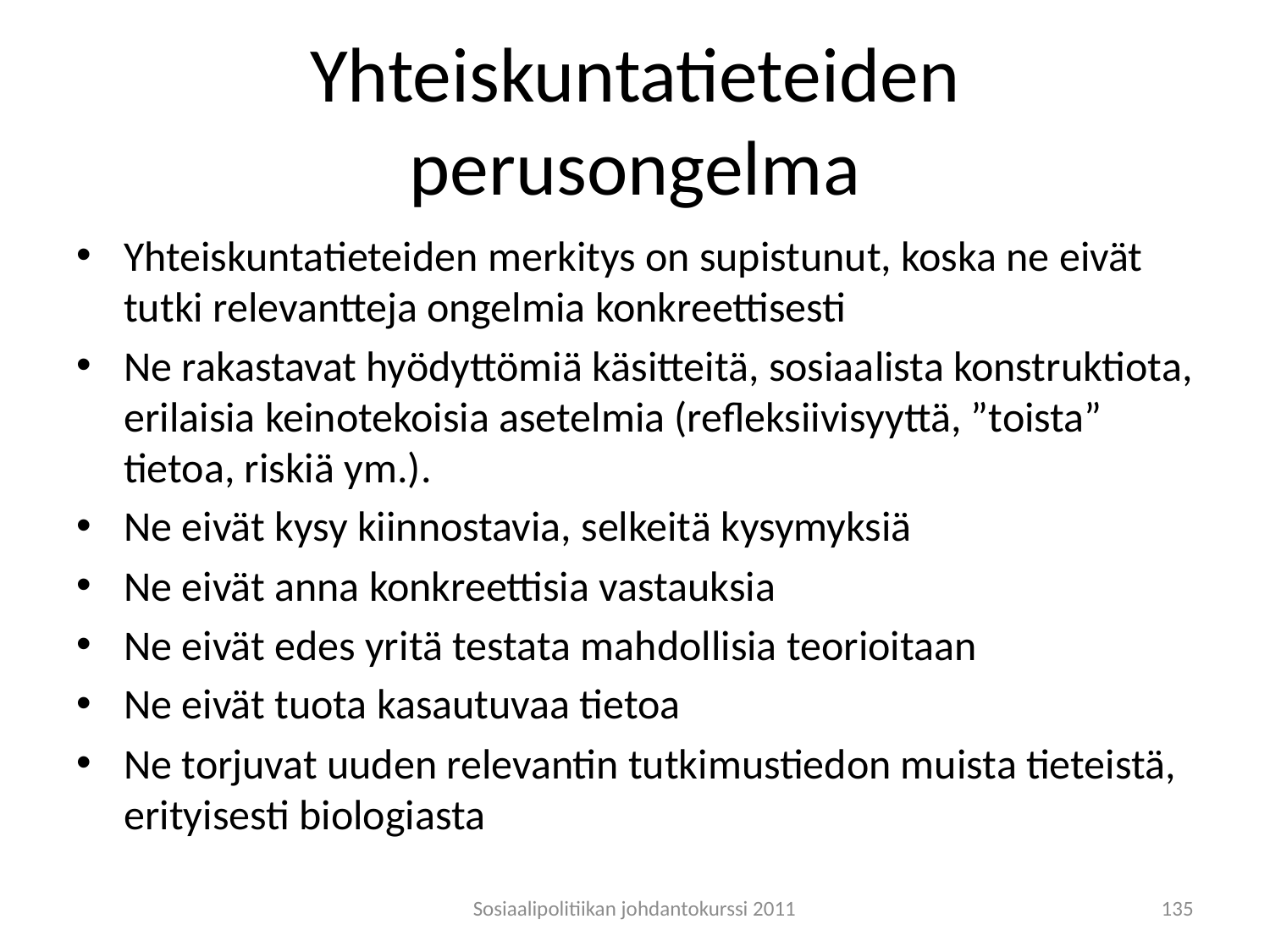

# Yhteiskuntatieteiden perusongelma
Yhteiskuntatieteiden merkitys on supistunut, koska ne eivät tutki relevantteja ongelmia konkreettisesti
Ne rakastavat hyödyttömiä käsitteitä, sosiaalista konstruktiota, erilaisia keinotekoisia asetelmia (refleksiivisyyttä, ”toista” tietoa, riskiä ym.).
Ne eivät kysy kiinnostavia, selkeitä kysymyksiä
Ne eivät anna konkreettisia vastauksia
Ne eivät edes yritä testata mahdollisia teorioitaan
Ne eivät tuota kasautuvaa tietoa
Ne torjuvat uuden relevantin tutkimustiedon muista tieteistä, erityisesti biologiasta
Sosiaalipolitiikan johdantokurssi 2011
135